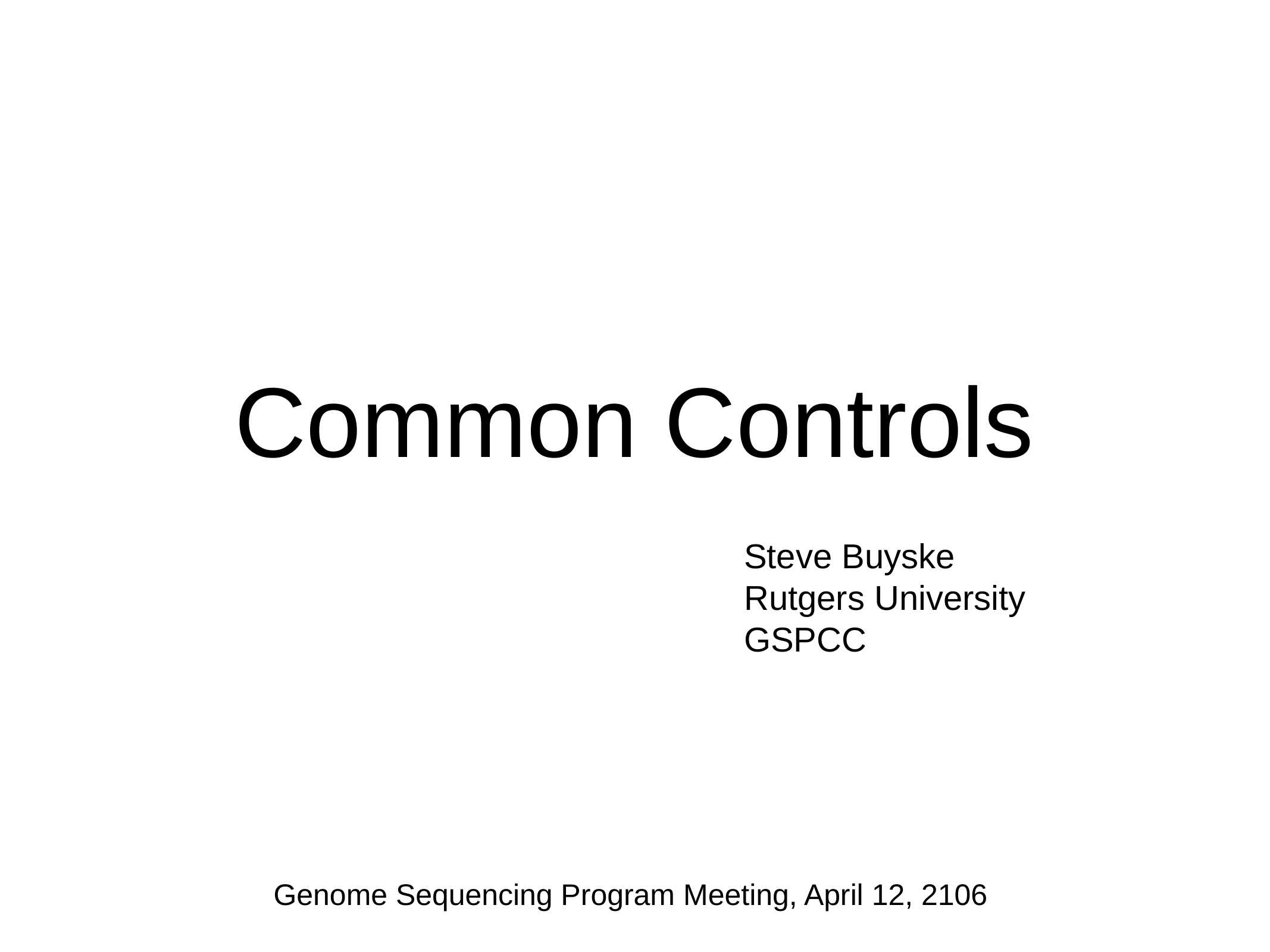

# Common Controls
Steve Buyske
Rutgers University
GSPCC
Genome Sequencing Program Meeting, April 12, 2106